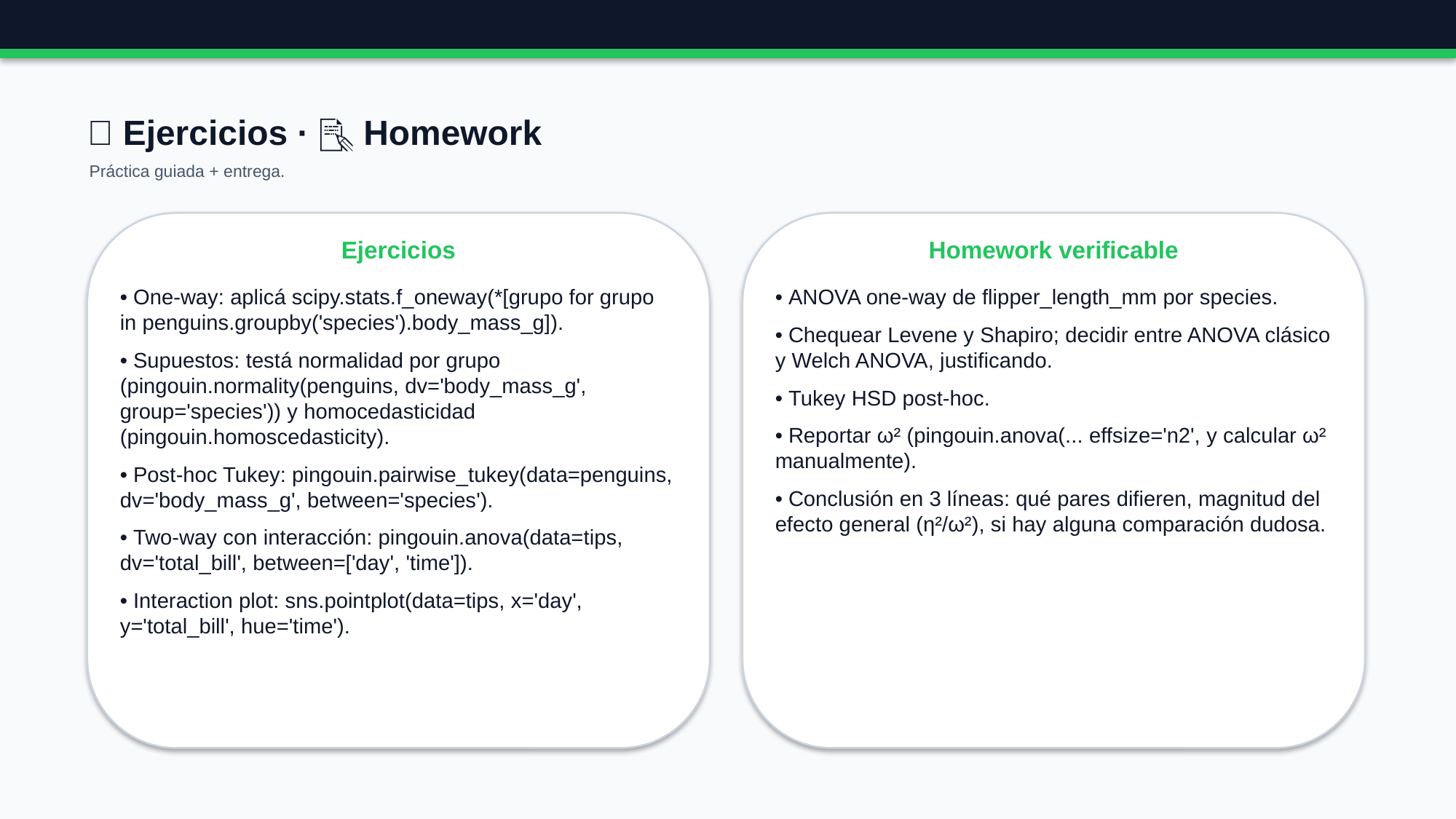

🧪 Ejercicios · 📝 Homework
Práctica guiada + entrega.

Ejercicios
Homework verificable
• One-way: aplicá scipy.stats.f_oneway(*[grupo for grupo in penguins.groupby('species').body_mass_g]).
• Supuestos: testá normalidad por grupo (pingouin.normality(penguins, dv='body_mass_g', group='species')) y homocedasticidad (pingouin.homoscedasticity).
• Post-hoc Tukey: pingouin.pairwise_tukey(data=penguins, dv='body_mass_g', between='species').
• Two-way con interacción: pingouin.anova(data=tips, dv='total_bill', between=['day', 'time']).
• Interaction plot: sns.pointplot(data=tips, x='day', y='total_bill', hue='time').
• ANOVA one-way de flipper_length_mm por species.
• Chequear Levene y Shapiro; decidir entre ANOVA clásico y Welch ANOVA, justificando.
• Tukey HSD post-hoc.
• Reportar ω² (pingouin.anova(... effsize='n2', y calcular ω² manualmente).
• Conclusión en 3 líneas: qué pares difieren, magnitud del efecto general (η²/ω²), si hay alguna comparación dudosa.